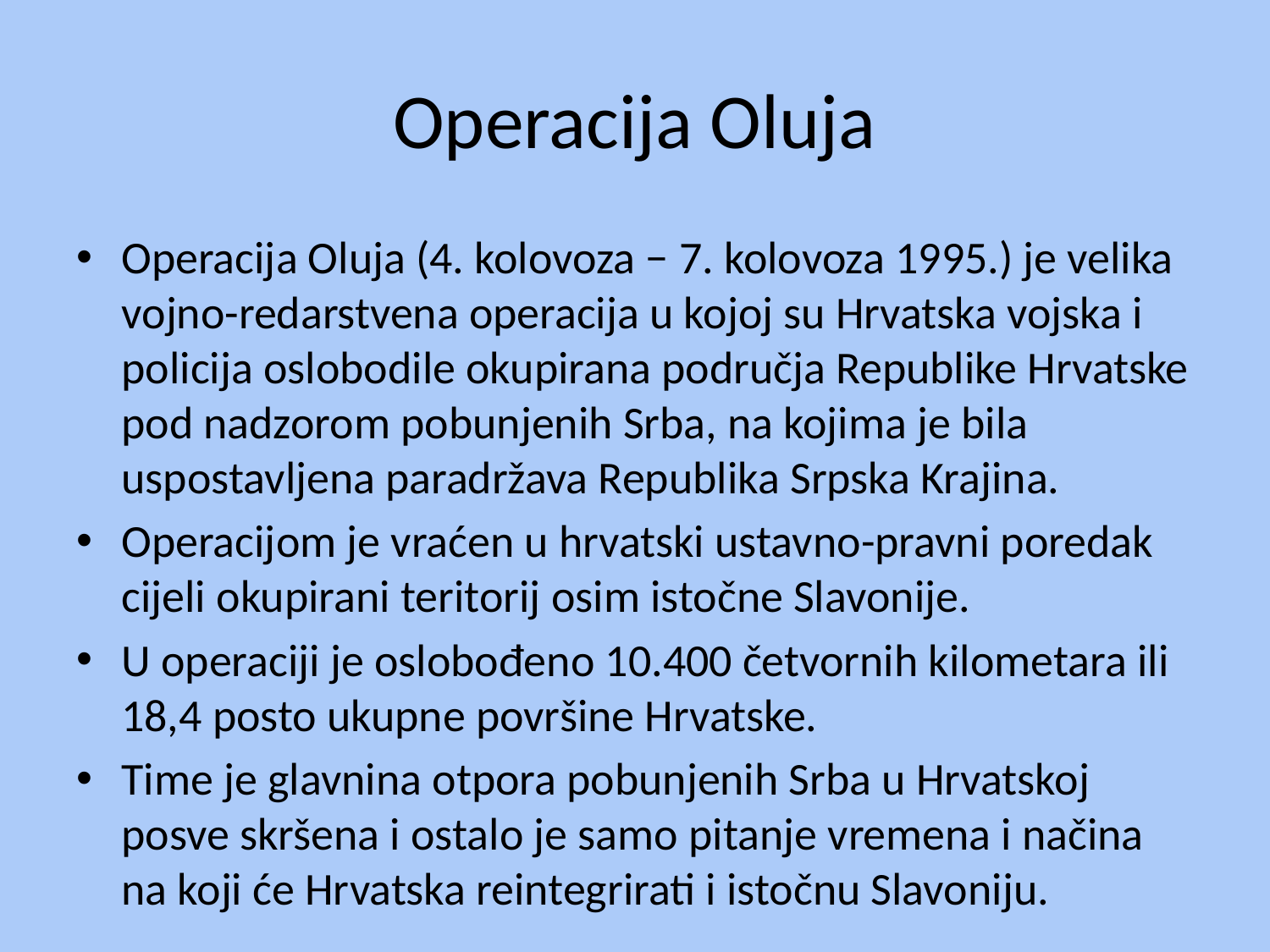

# Operacija Oluja
Operacija Oluja (4. kolovoza − 7. kolovoza 1995.) je velika vojno-redarstvena operacija u kojoj su Hrvatska vojska i policija oslobodile okupirana područja Republike Hrvatske pod nadzorom pobunjenih Srba, na kojima je bila uspostavljena paradržava Republika Srpska Krajina.
Operacijom je vraćen u hrvatski ustavno-pravni poredak cijeli okupirani teritorij osim istočne Slavonije.
U operaciji je oslobođeno 10.400 četvornih kilometara ili 18,4 posto ukupne površine Hrvatske.
Time je glavnina otpora pobunjenih Srba u Hrvatskoj posve skršena i ostalo je samo pitanje vremena i načina na koji će Hrvatska reintegrirati i istočnu Slavoniju.